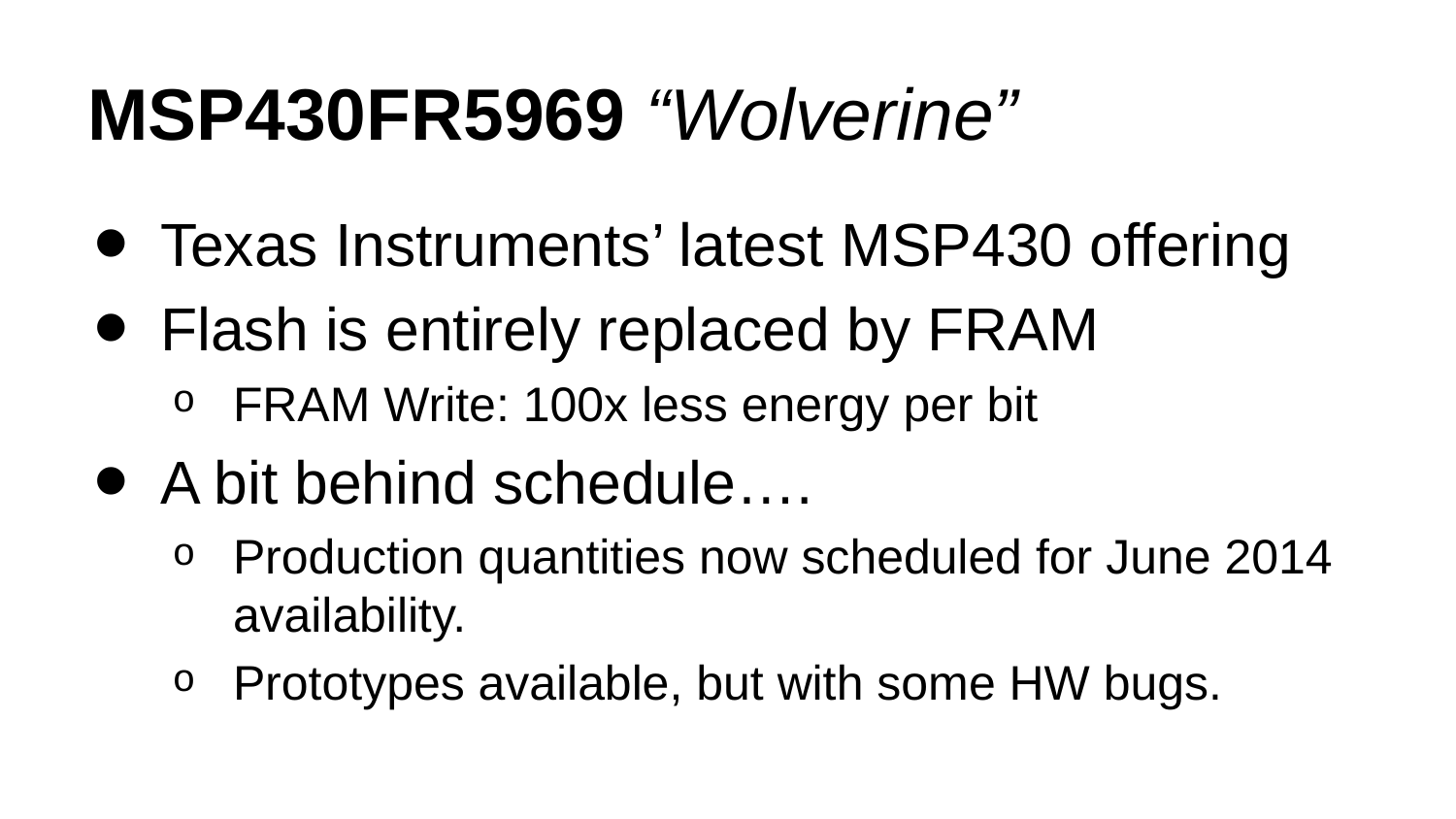

# MSP430FR5969 “Wolverine”
Texas Instruments’ latest MSP430 offering
Flash is entirely replaced by FRAM
FRAM Write: 100x less energy per bit
A bit behind schedule….
Production quantities now scheduled for June 2014 availability.
Prototypes available, but with some HW bugs.